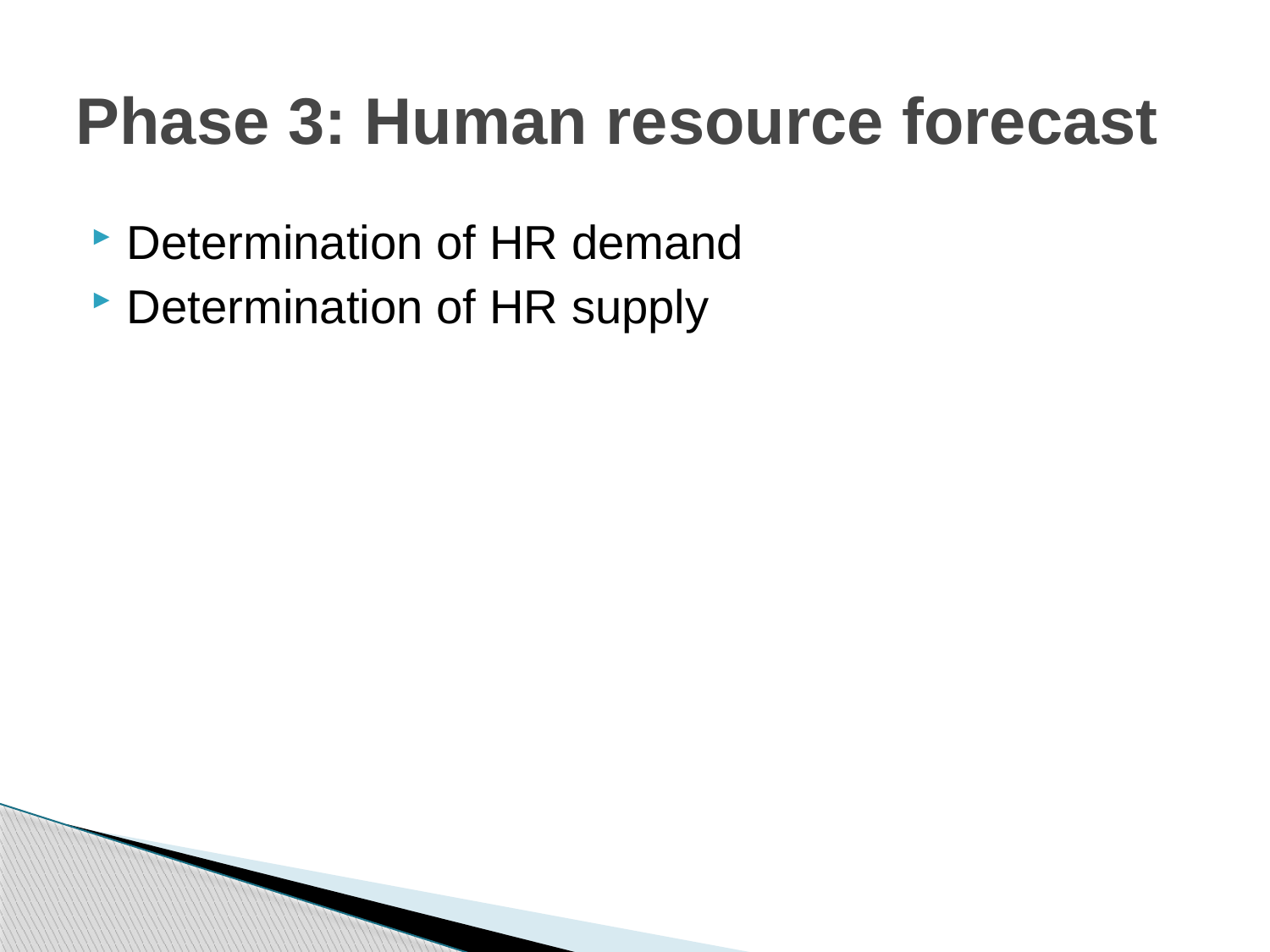

# Phase 3: Human resource forecast
Determination of HR demand
Determination of HR supply